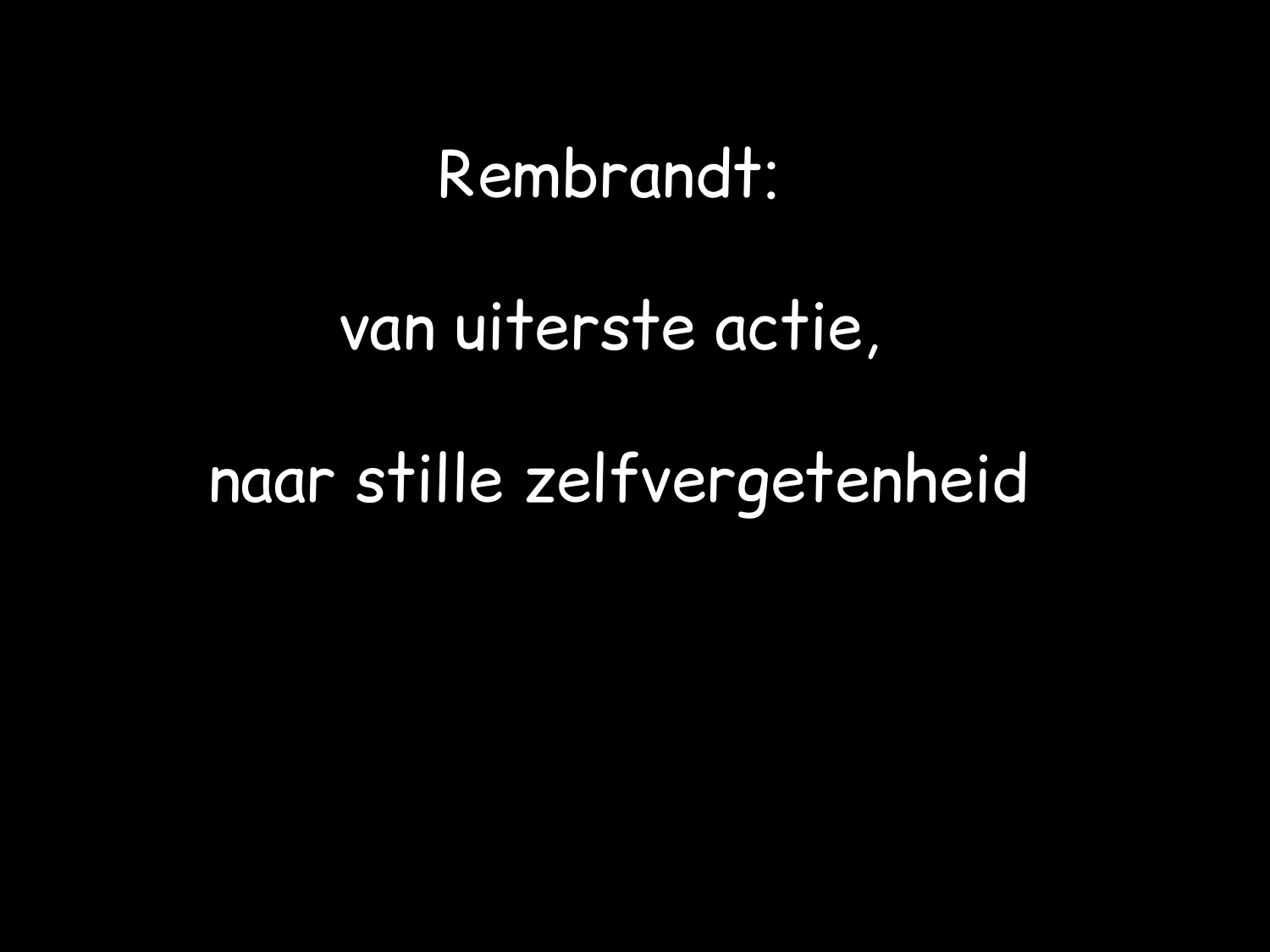

Rembrandt:

van uiterste actie,

naar stille zelfvergetenheid